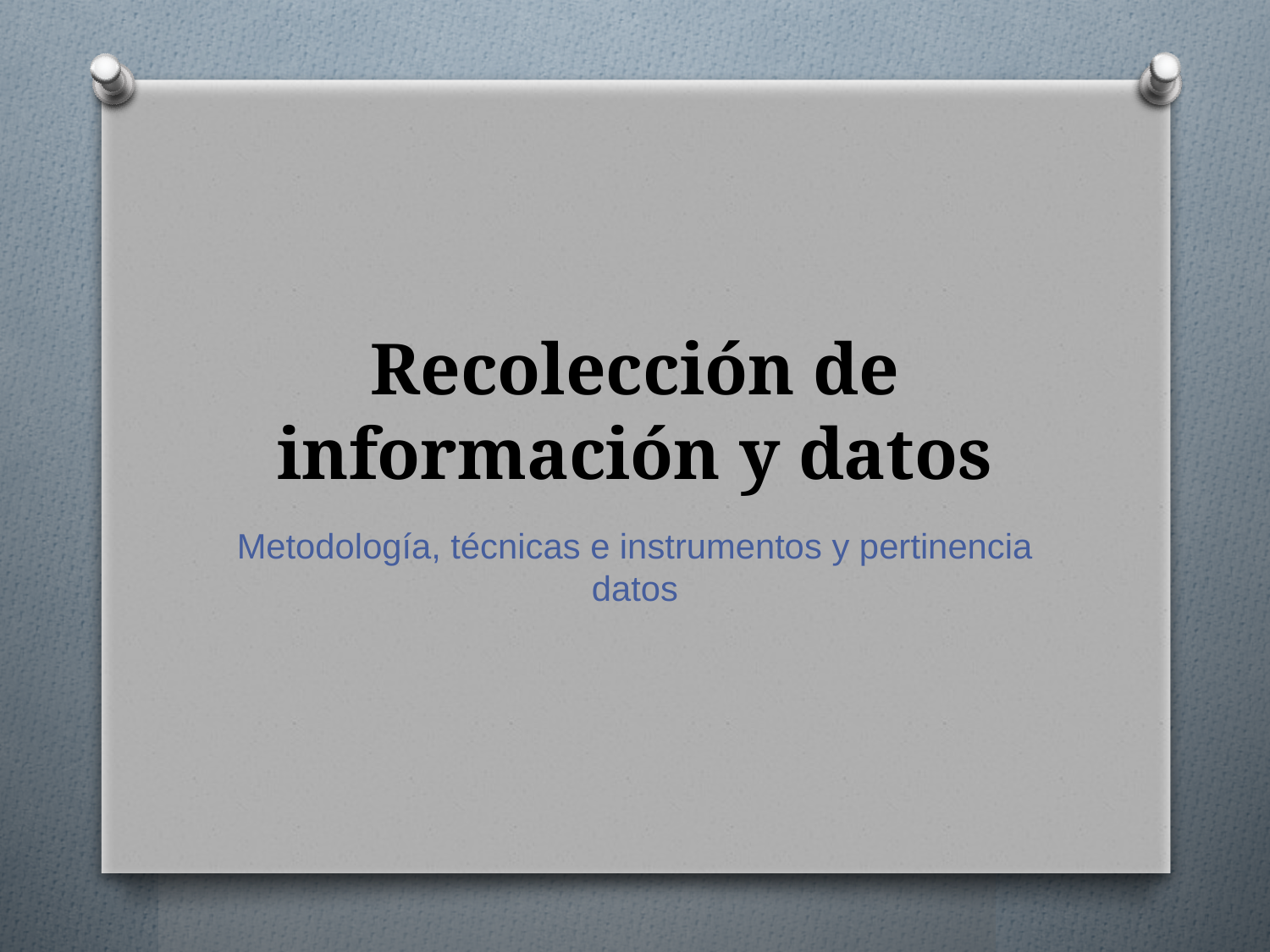

# Recolección de información y datos
Metodología, técnicas e instrumentos y pertinencia datos